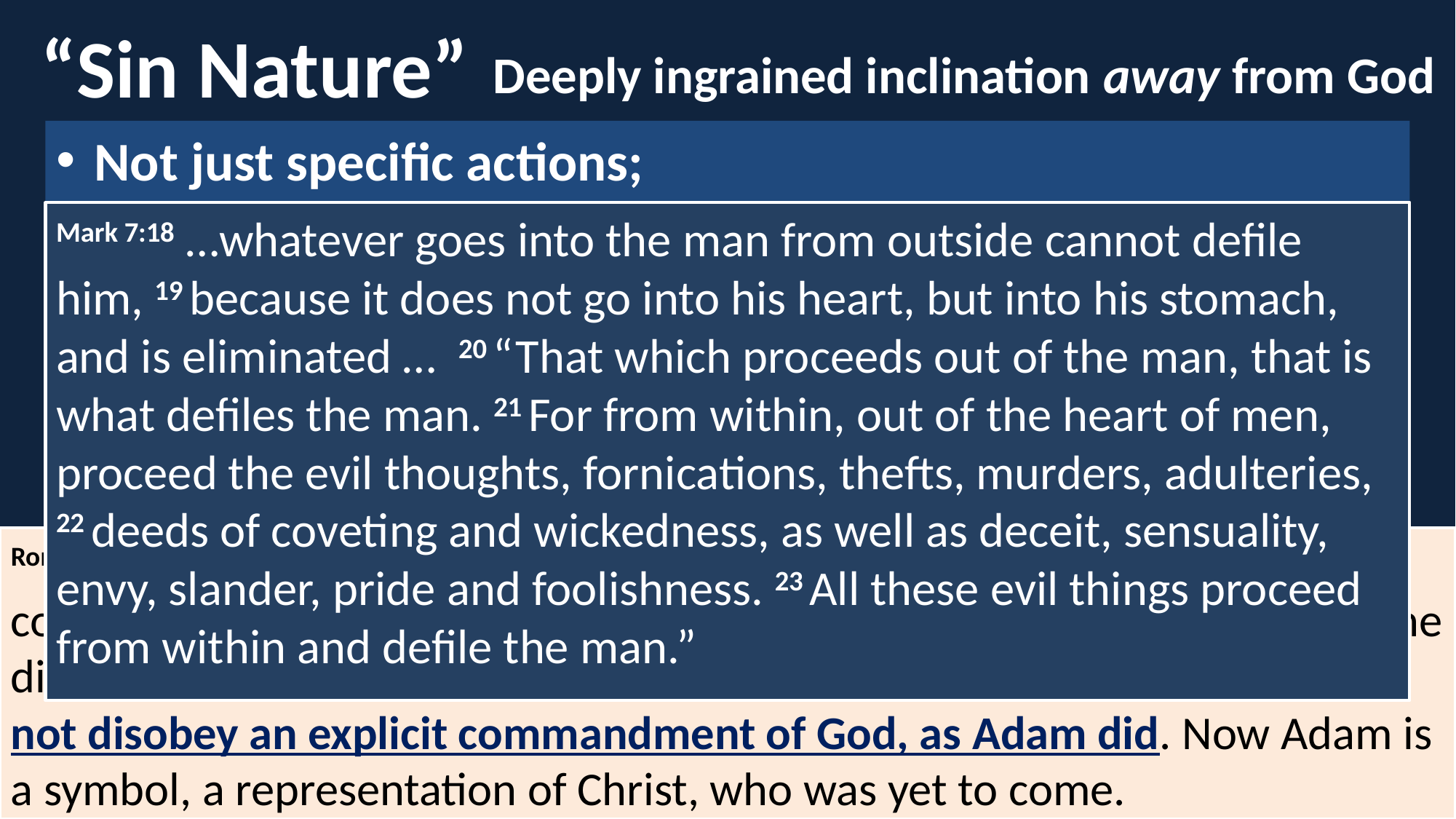

# “Sin Nature”
Deeply ingrained inclination away from God
 Not just specific actions;
		it’s the nature behind those actions
 Not a condition that some people have;
		it’s a universal human trait
 Not something we pick up externally;
		It proceeds from within
Mark 7:18 …whatever goes into the man from outside cannot defile him, 19 because it does not go into his heart, but into his stomach, and is eliminated …  20 “That which proceeds out of the man, that is what defiles the man. 21 For from within, out of the heart of men, proceed the evil thoughts, fornications, thefts, murders, adulteries, 22 deeds of coveting and wickedness, as well as deceit, sensuality, envy, slander, pride and foolishness. 23 All these evil things proceed from within and defile the man.”

Rom 5:13 Yes, people sinned even before the law was given. But it was not counted as sin because there was not yet any law to break. 14 Still, everyone died—from the time of Adam to the time of Moses - even those who did not disobey an explicit commandment of God, as Adam did. Now Adam is a symbol, a representation of Christ, who was yet to come.